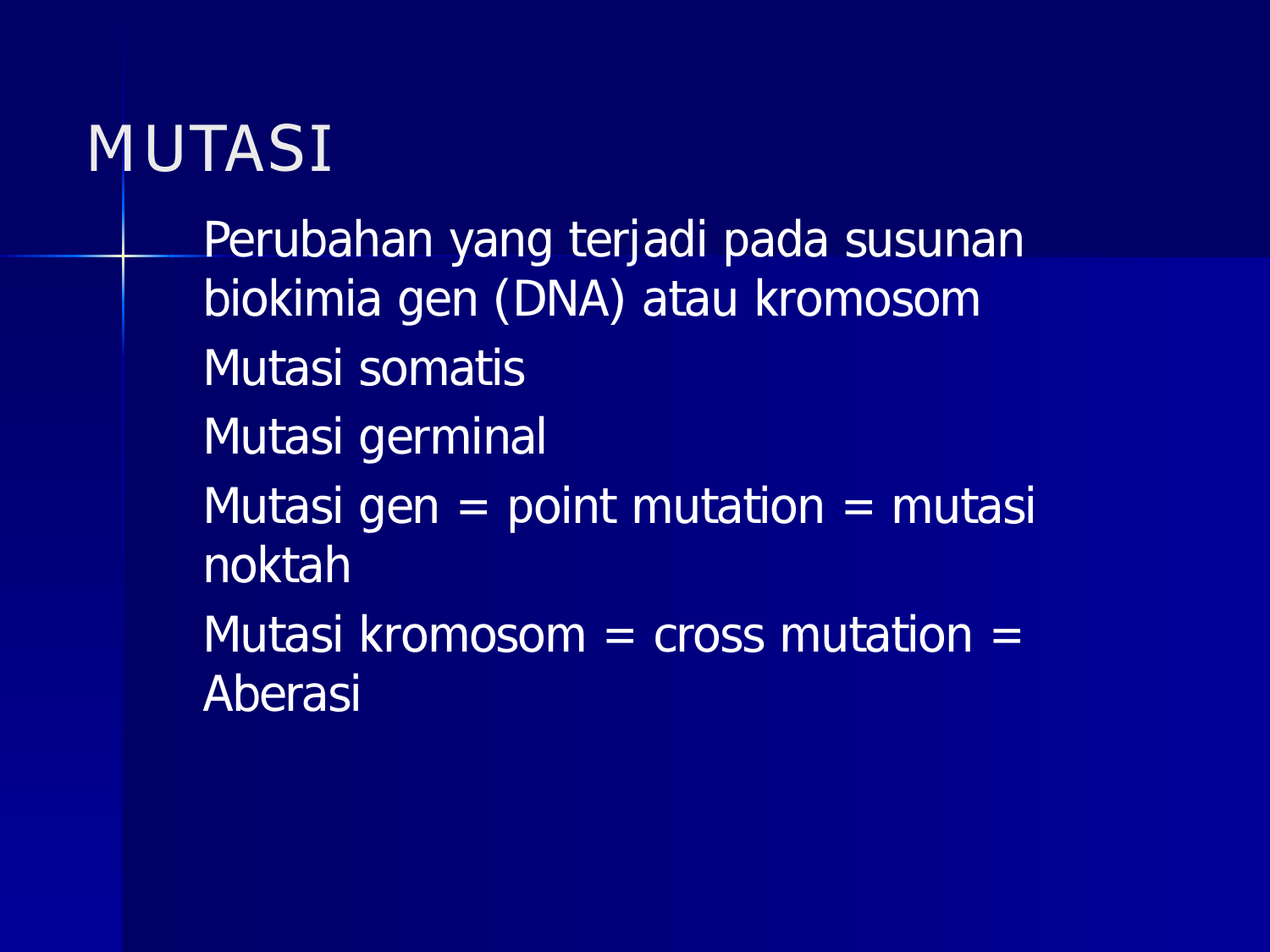

# MUTASI
Perubahan yang terjadi pada susunan biokimia gen (DNA) atau kromosom
Mutasi somatis
Mutasi germinal
Mutasi gen = point mutation = mutasi noktah
Mutasi kromosom = cross mutation = Aberasi